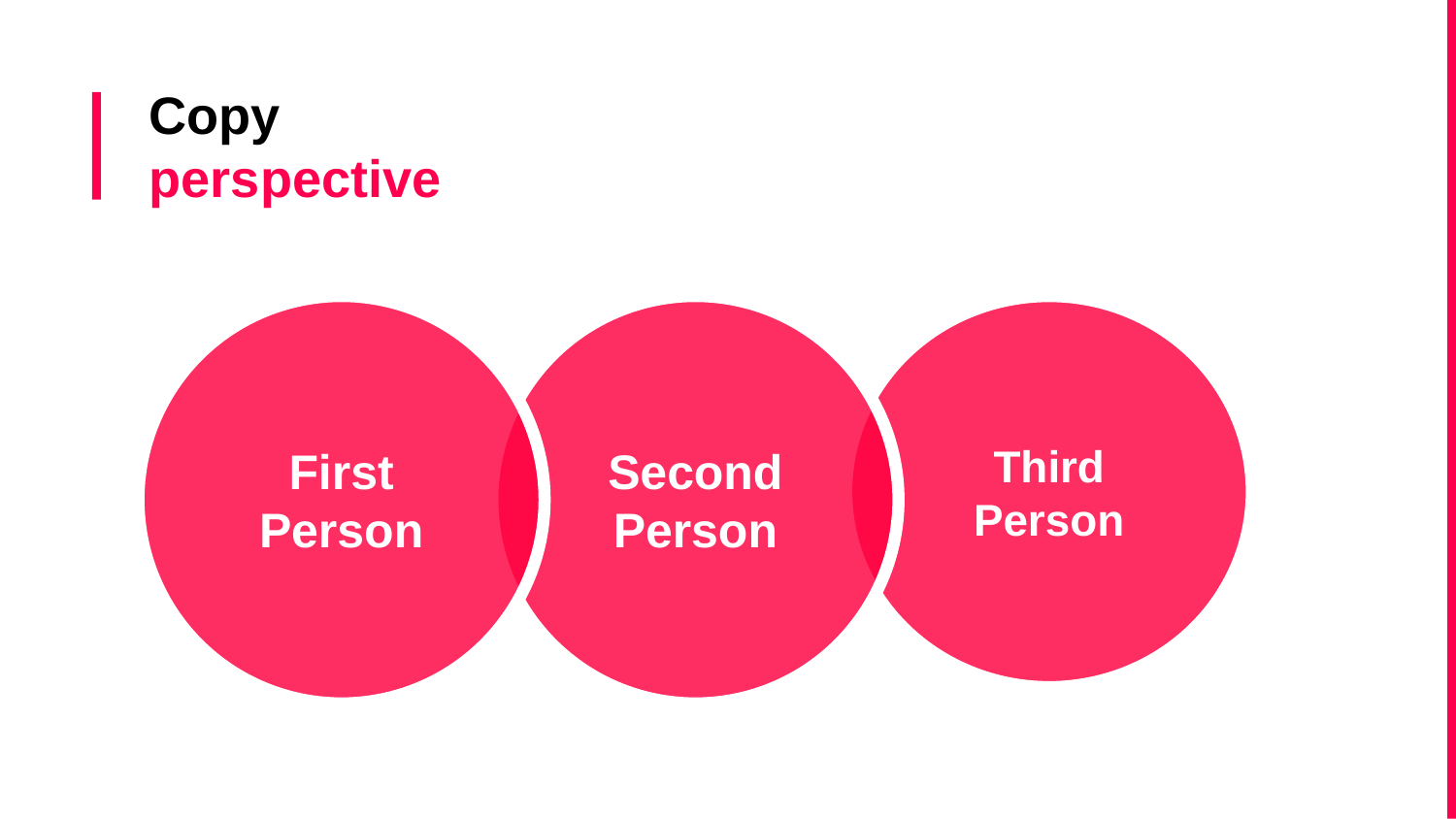

# Copy perspective
Second Person
First Person
Third Person